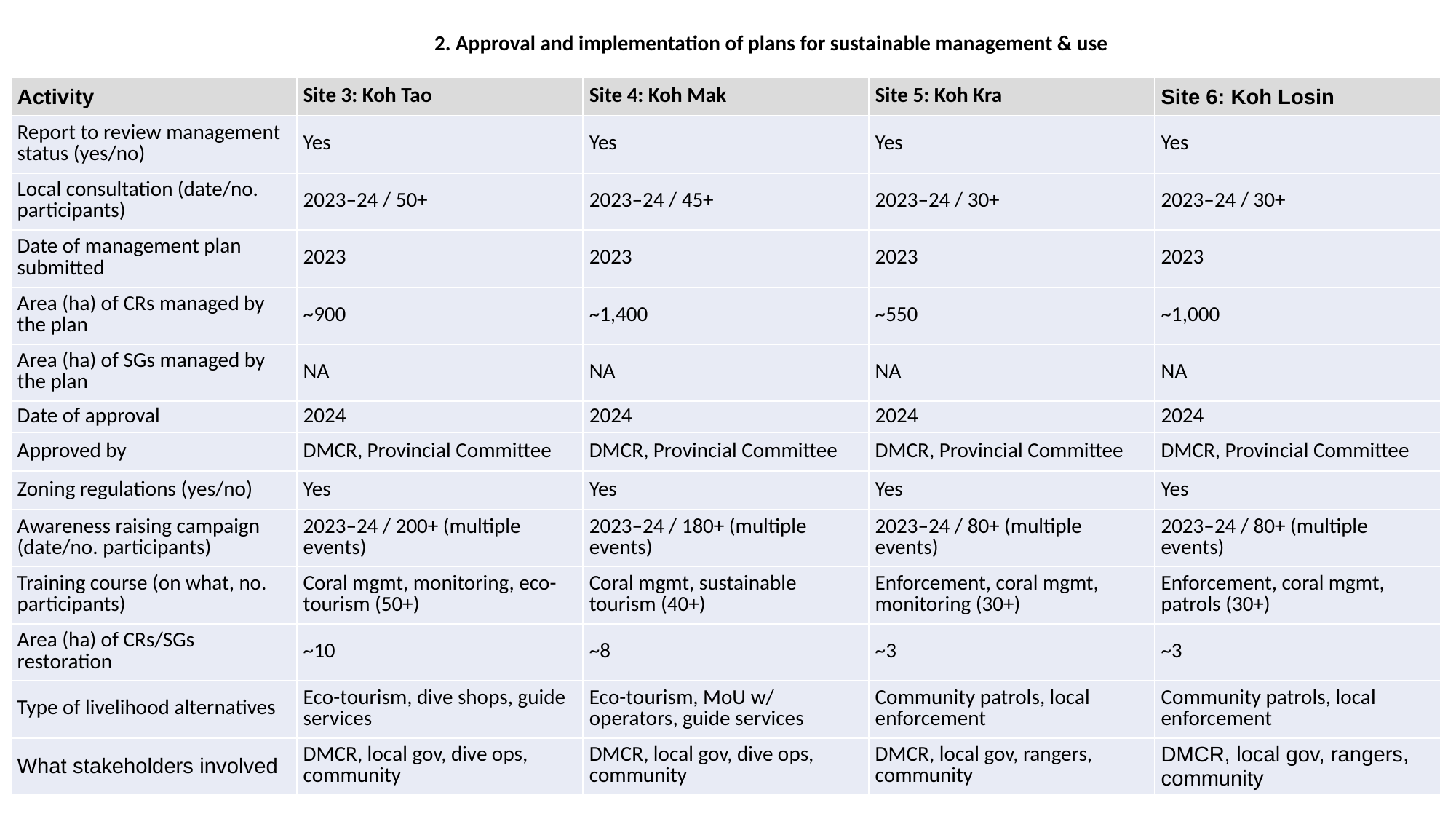

2. Approval and implementation of plans for sustainable management & use
| Activity | Site 3: Koh Tao | Site 4: Koh Mak | Site 5: Koh Kra | Site 6: Koh Losin |
| --- | --- | --- | --- | --- |
| Report to review management status (yes/no) | Yes | Yes | Yes | Yes |
| Local consultation (date/no. participants) | 2023–24 / 50+ | 2023–24 / 45+ | 2023–24 / 30+ | 2023–24 / 30+ |
| Date of management plan submitted | 2023 | 2023 | 2023 | 2023 |
| Area (ha) of CRs managed by the plan | ~900 | ~1,400 | ~550 | ~1,000 |
| Area (ha) of SGs managed by the plan | NA | NA | NA | NA |
| Date of approval | 2024 | 2024 | 2024 | 2024 |
| Approved by | DMCR, Provincial Committee | DMCR, Provincial Committee | DMCR, Provincial Committee | DMCR, Provincial Committee |
| Zoning regulations (yes/no) | Yes | Yes | Yes | Yes |
| Awareness raising campaign (date/no. participants) | 2023–24 / 200+ (multiple events) | 2023–24 / 180+ (multiple events) | 2023–24 / 80+ (multiple events) | 2023–24 / 80+ (multiple events) |
| Training course (on what, no. participants) | Coral mgmt, monitoring, eco-tourism (50+) | Coral mgmt, sustainable tourism (40+) | Enforcement, coral mgmt, monitoring (30+) | Enforcement, coral mgmt, patrols (30+) |
| Area (ha) of CRs/SGs restoration | ~10 | ~8 | ~3 | ~3 |
| Type of livelihood alternatives | Eco-tourism, dive shops, guide services | Eco-tourism, MoU w/ operators, guide services | Community patrols, local enforcement | Community patrols, local enforcement |
| What stakeholders involved | DMCR, local gov, dive ops, community | DMCR, local gov, dive ops, community | DMCR, local gov, rangers, community | DMCR, local gov, rangers, community |